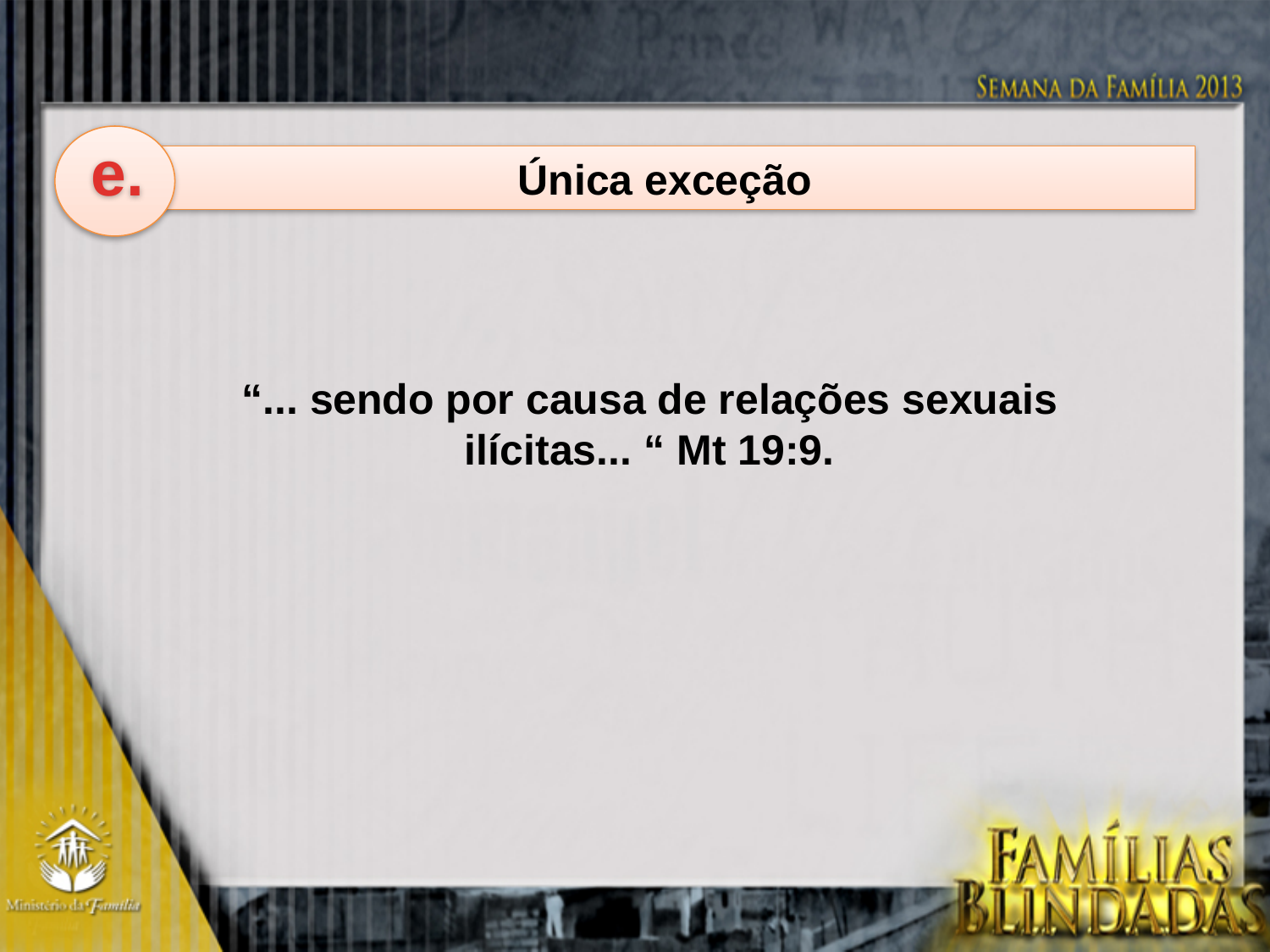

e.

Única exceção
“... sendo por causa de relações sexuais ilícitas... “ Mt 19:9.